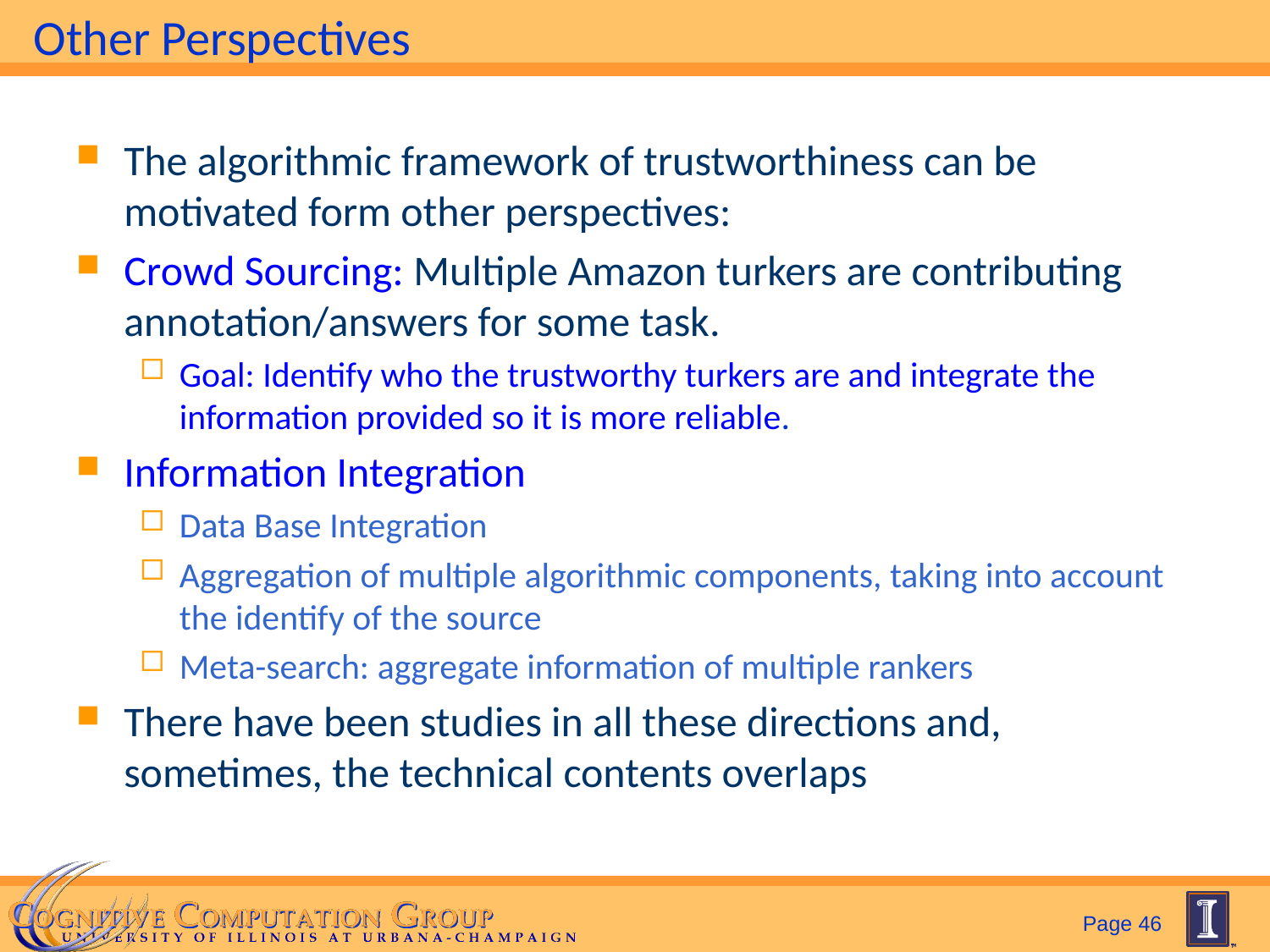

# Other Perspectives
The algorithmic framework of trustworthiness can be  motivated form other perspectives:
Crowd Sourcing: Multiple Amazon turkers are contributing annotation/answers for some task.
Goal: Identify who the trustworthy turkers are and integrate the information provided so it is more reliable.
Information Integration
Data Base Integration
Aggregation of multiple algorithmic components, taking into account the identify of the source
Meta-search: aggregate information of multiple rankers
There have been studies in all these directions and, sometimes, the technical contents overlaps
Page 46